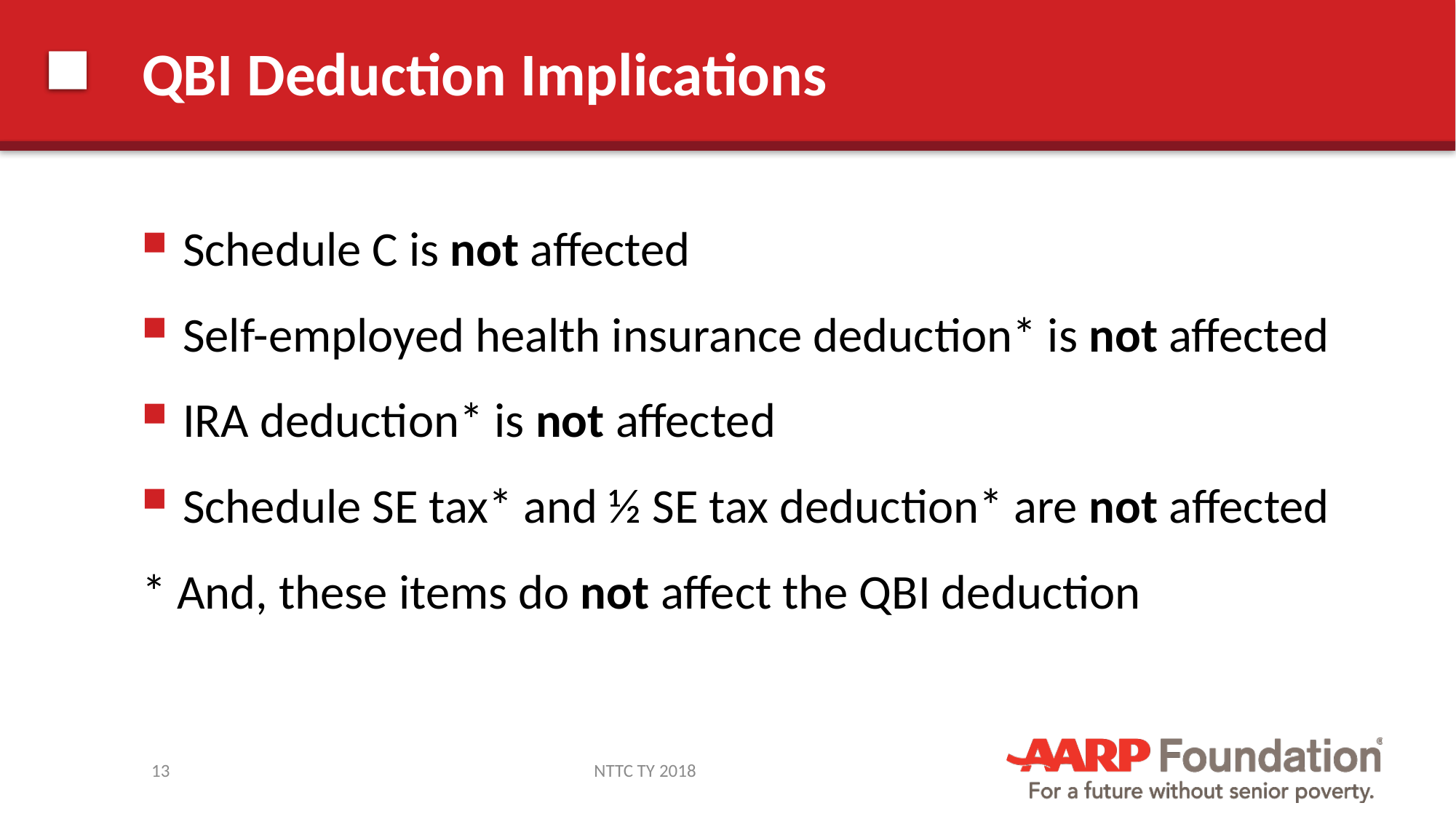

# QBI Deduction Implications
Schedule C is not affected
Self-employed health insurance deduction* is not affected
IRA deduction* is not affected
Schedule SE tax* and ½ SE tax deduction* are not affected
* And, these items do not affect the QBI deduction
13
NTTC TY 2018